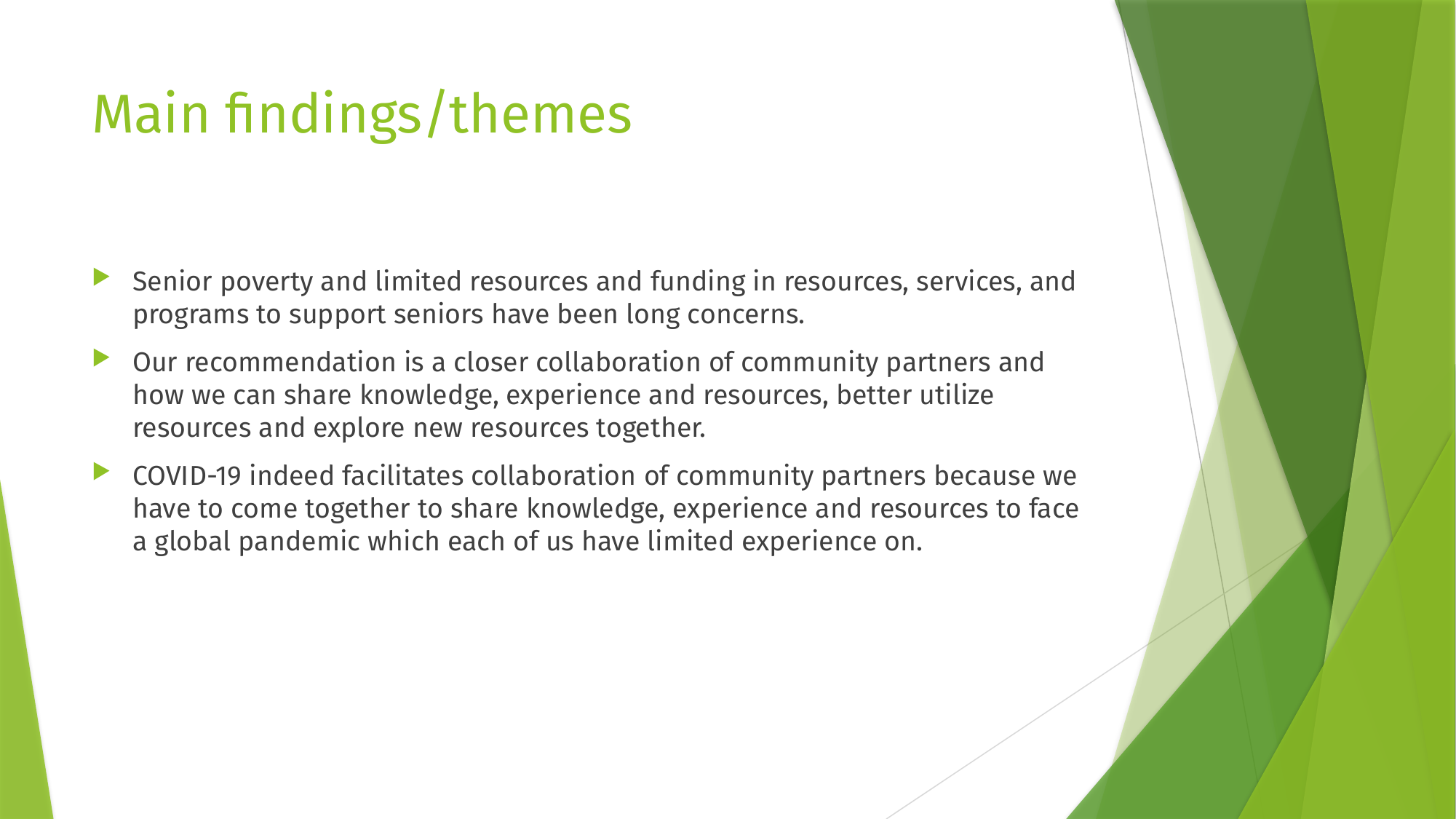

# Main findings/themes
Senior poverty and limited resources and funding in resources, services, and programs to support seniors have been long concerns.
Our recommendation is a closer collaboration of community partners and how we can share knowledge, experience and resources, better utilize resources and explore new resources together.
COVID-19 indeed facilitates collaboration of community partners because we have to come together to share knowledge, experience and resources to face a global pandemic which each of us have limited experience on.